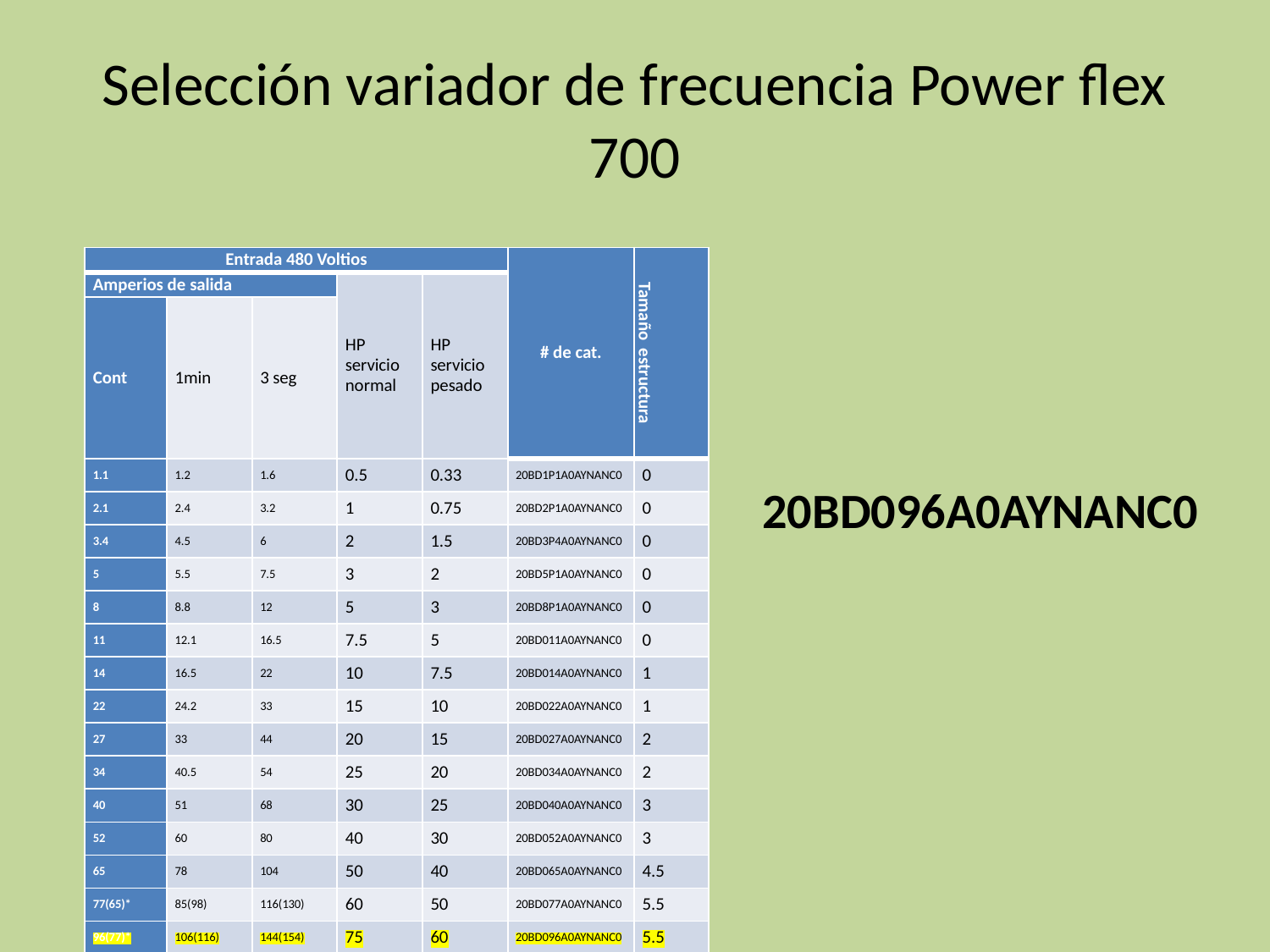

# Selección variador de frecuencia Power flex 700
| Entrada 480 Voltios |  |  |  |  | # de cat. | Tamaño estructura |
| --- | --- | --- | --- | --- | --- | --- |
| Amperios de salida |  |  | HP servicio normal | HP servicio pesado |  |  |
| Cont | 1min | 3 seg |  |  |  |  |
| 1.1 | 1.2 | 1.6 | 0.5 | 0.33 | 20BD1P1A0AYNANC0 | 0 |
| 2.1 | 2.4 | 3.2 | 1 | 0.75 | 20BD2P1A0AYNANC0 | 0 |
| 3.4 | 4.5 | 6 | 2 | 1.5 | 20BD3P4A0AYNANC0 | 0 |
| 5 | 5.5 | 7.5 | 3 | 2 | 20BD5P1A0AYNANC0 | 0 |
| 8 | 8.8 | 12 | 5 | 3 | 20BD8P1A0AYNANC0 | 0 |
| 11 | 12.1 | 16.5 | 7.5 | 5 | 20BD011A0AYNANC0 | 0 |
| 14 | 16.5 | 22 | 10 | 7.5 | 20BD014A0AYNANC0 | 1 |
| 22 | 24.2 | 33 | 15 | 10 | 20BD022A0AYNANC0 | 1 |
| 27 | 33 | 44 | 20 | 15 | 20BD027A0AYNANC0 | 2 |
| 34 | 40.5 | 54 | 25 | 20 | 20BD034A0AYNANC0 | 2 |
| 40 | 51 | 68 | 30 | 25 | 20BD040A0AYNANC0 | 3 |
| 52 | 60 | 80 | 40 | 30 | 20BD052A0AYNANC0 | 3 |
| 65 | 78 | 104 | 50 | 40 | 20BD065A0AYNANC0 | 4.5 |
| 77(65)\* | 85(98) | 116(130) | 60 | 50 | 20BD077A0AYNANC0 | 5.5 |
| 96(77)\* | 106(116) | 144(154) | 75 | 60 | 20BD096A0AYNANC0 | 5.5 |
| 125(96)\* | 138(144) | 163(168) | 100 | 75 | 20BD125A0AYNANC0 | 5.5 |
20BD096A0AYNANC0